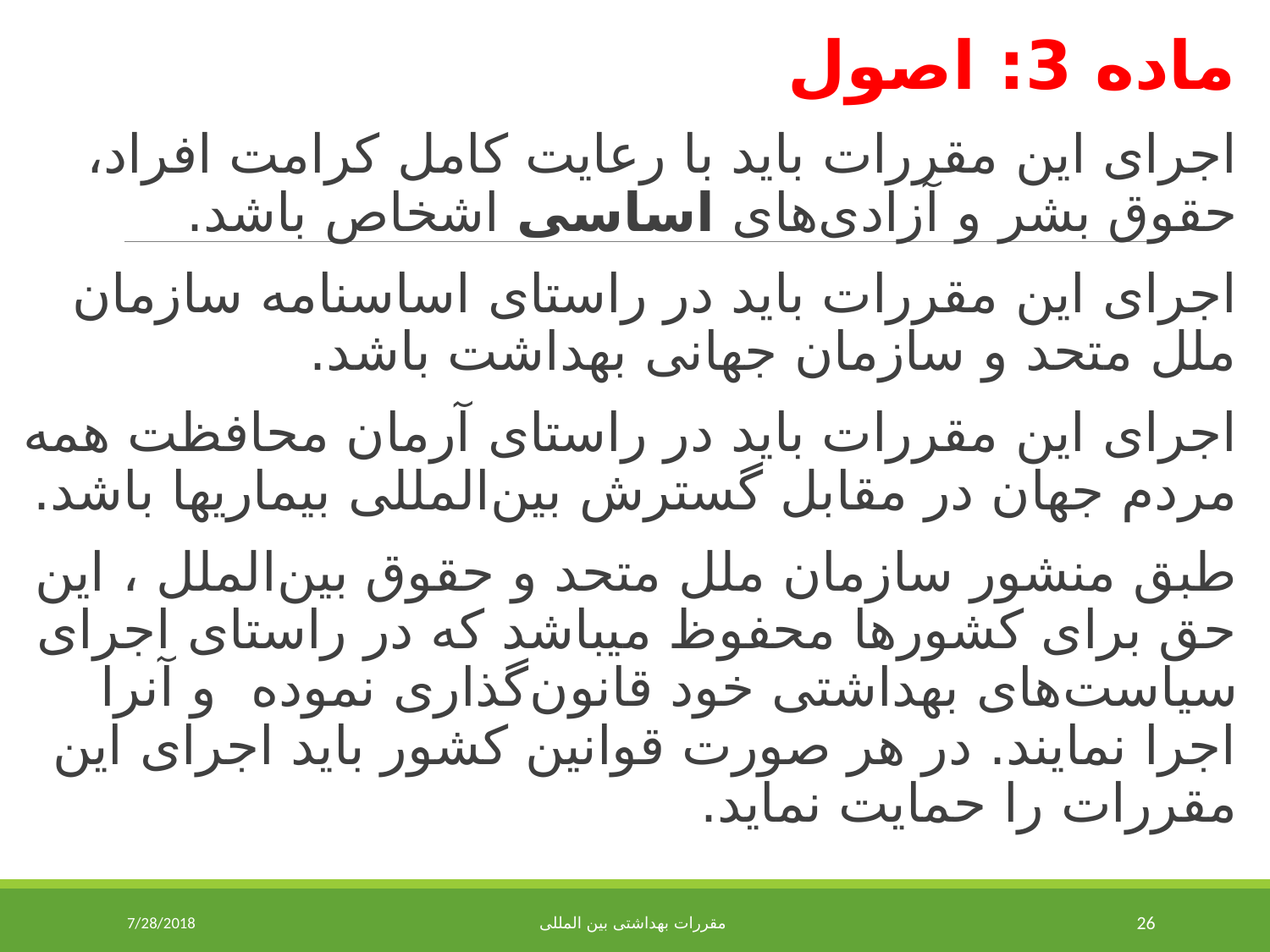

ماده 3: اصول
اجرای این مقررات باید با رعایت کامل کرامت افراد، حقوق بشر و آزادی‌های اساسی اشخاص باشد.
اجرای این مقررات باید در راستای اساسنامه سازمان ملل متحد و سازمان جهانی بهداشت باشد.
اجرای این مقررات باید در راستای آرمان محافظت همه مردم جهان در مقابل گسترش بین‌المللی بیماریها باشد.
طبق منشور سازمان ملل متحد و حقوق بین‌الملل ، این حق برای کشورها محفوظ میباشد که در راستای اجرای سیاست‌های بهداشتی خود قانون‌گذاری نموده  و آنرا اجرا نمایند. در هر صورت قوانین کشور باید اجرای این مقررات را حمایت نماید.

7/28/2018
مقررات بهداشتی بین المللی
26